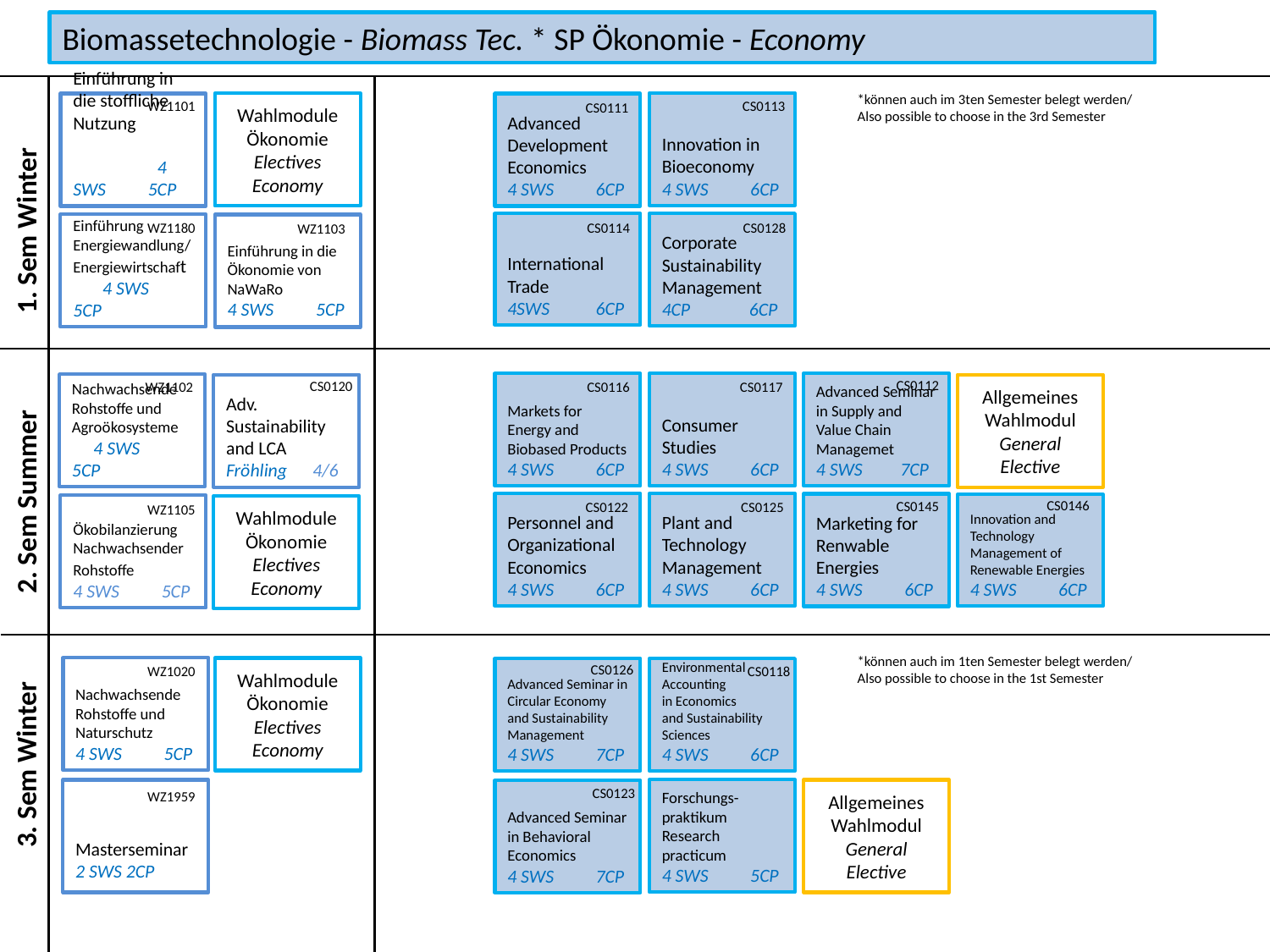

Biomassetechnologie - Biomass Tec. * SP Ökonomie - Economy
*können auch im 3ten Semester belegt werden/
Also possible to choose in the 3rd Semester
CS0113
WZ1101
CS0111
Innovation in Bioeconomy
4 SWS          6CP
Wahlmodule
Ökonomie
Electives
Economy

Einführung in die stoffliche Nutzung                                                               4 SWS          5CP
Advanced Development Economics        4 SWS          6CP
1. Sem Winter
CS0114
CS0128
WZ1180
WZ1103
Corporate Sustainability Management
4CP              6CP
International Trade          4SWS           6CP
               Einführung Energiewandlung/ Energiewirtschaft         4 SWS          5CP

Einführung in die Ökonomie von NaWaRo                4 SWS          5CP
CS0112
CS0120
WZ1102
CS0116
CS0117
Markets for Energy and Biobased Products
4 SWS          6CP
Consumer Studies
4 SWS          6CP
Advanced Seminar in Supply and Value Chain Managemet
4 SWS         7CP

Nachwachsende Rohstoffe und Agroökosysteme          4 SWS          5CP

Adv. Sustainability and LCA Fröhling      4/6
Allgemeines Wahlmodul
General Elective
2. Sem Summer
CS0146
CS0145
CS0125
CS0122
Personnel and Organizational Economics
4 SWS          6CP
Plant and Technology Management   4 SWS          6CP
Marketing for Renwable Energies
4 SWS          6CP
Innovation and Technology Management of Renewable Energies
4 SWS          6CP
WZ1105
Ökobilanzierung Nachwachsender Rohstoffe            4 SWS          5CP
Wahlmodule
Ökonomie
Electives
Economy
*können auch im 1ten Semester belegt werden/ Also possible to choose in the 1st Semester
CS0126
WZ1020
CS0118

Nachwachsende Rohstoffe und Naturschutz          4 SWS          5CP
Wahlmodule
Ökonomie
Electives
Economy

Advanced Seminar in Circular Economy and Sustainability Management            4 SWS          7CP
Environmental Accounting               in Economics             and Sustainability Sciences                      4 SWS          6CP
3. Sem Winter
CS0123
Forschungs-praktikum
Research
practicum
4 SWS          5CP
Allgemeines Wahlmodul
General Elective

Masterseminar
2 SWS 2CP
Advanced Seminar in Behavioral Economics            4 SWS          7CP
WZ1959